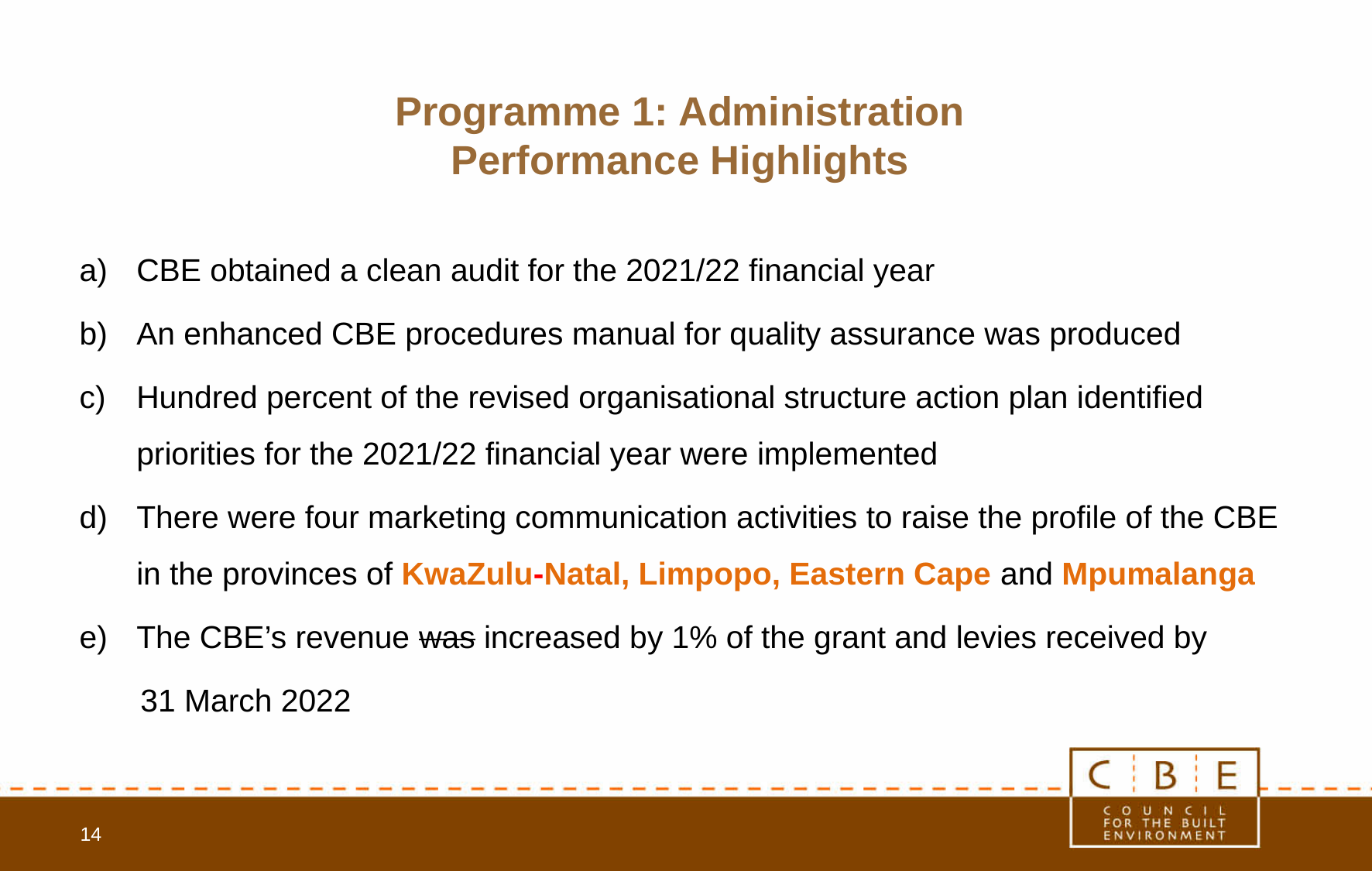

# Programme 1: Administration Performance Highlights
CBE obtained a clean audit for the 2021/22 financial year
An enhanced CBE procedures manual for quality assurance was produced
Hundred percent of the revised organisational structure action plan identified priorities for the 2021/22 financial year were implemented
There were four marketing communication activities to raise the profile of the CBE  in the provinces of KwaZulu-Natal, Limpopo, Eastern Cape and Mpumalanga
The CBE’s revenue was increased by 1% of the grant and levies received by
       31 March 2022

14